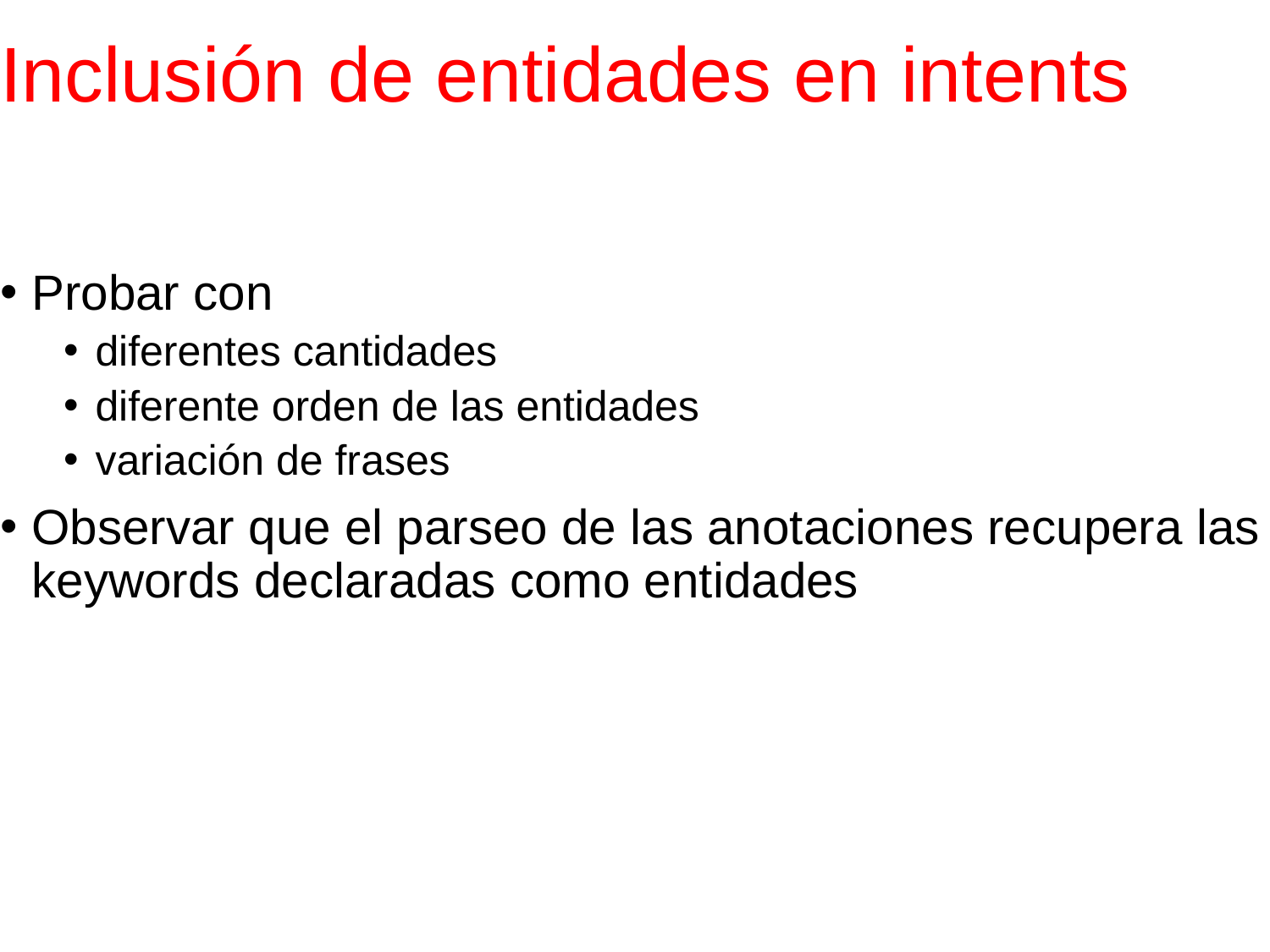

# Inclusión de entidades en intents
Probar con
diferentes cantidades
diferente orden de las entidades
variación de frases
Observar que el parseo de las anotaciones recupera las keywords declaradas como entidades